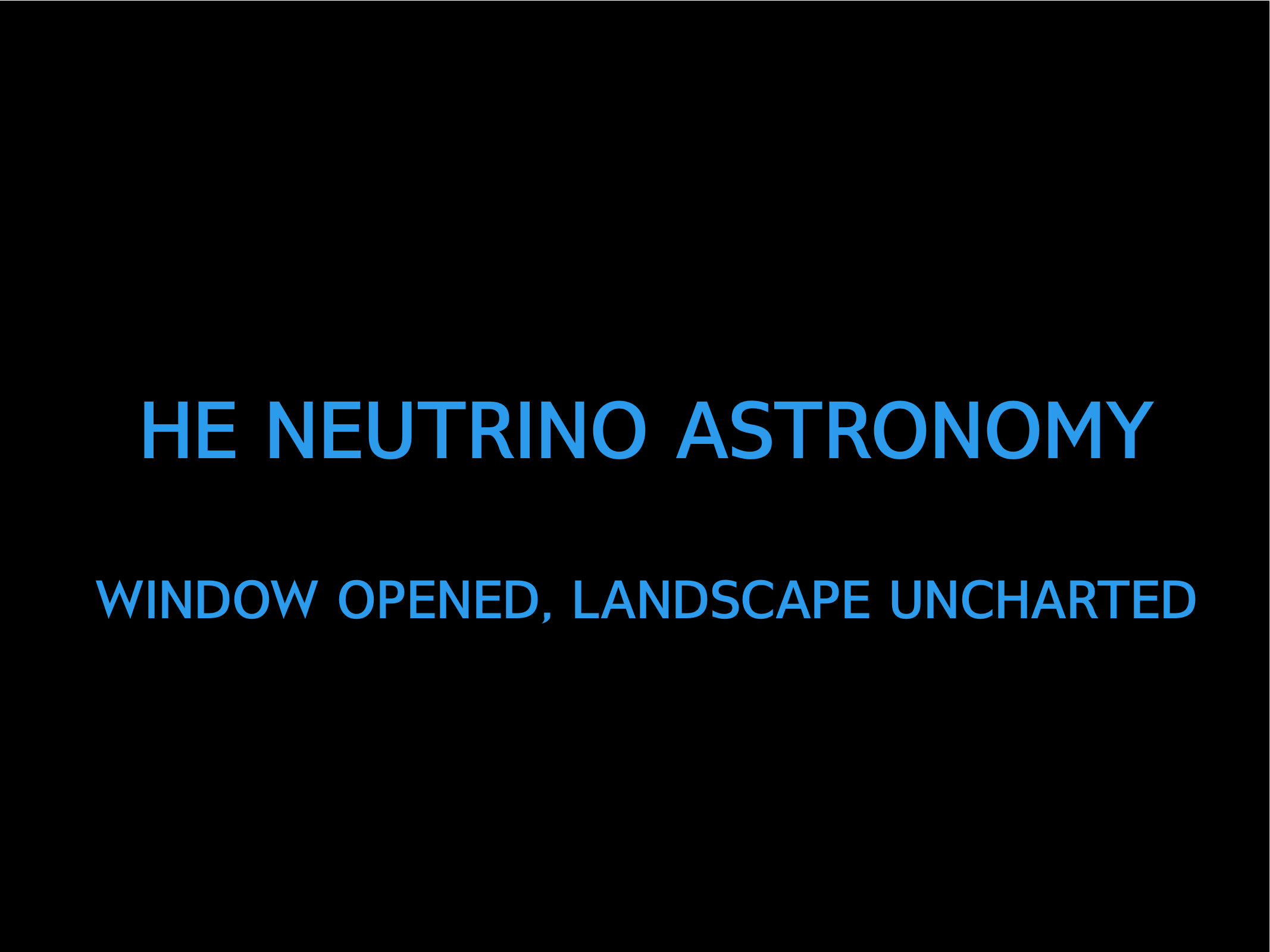

He neutrino astronomy

Window opened, landscape uncharted